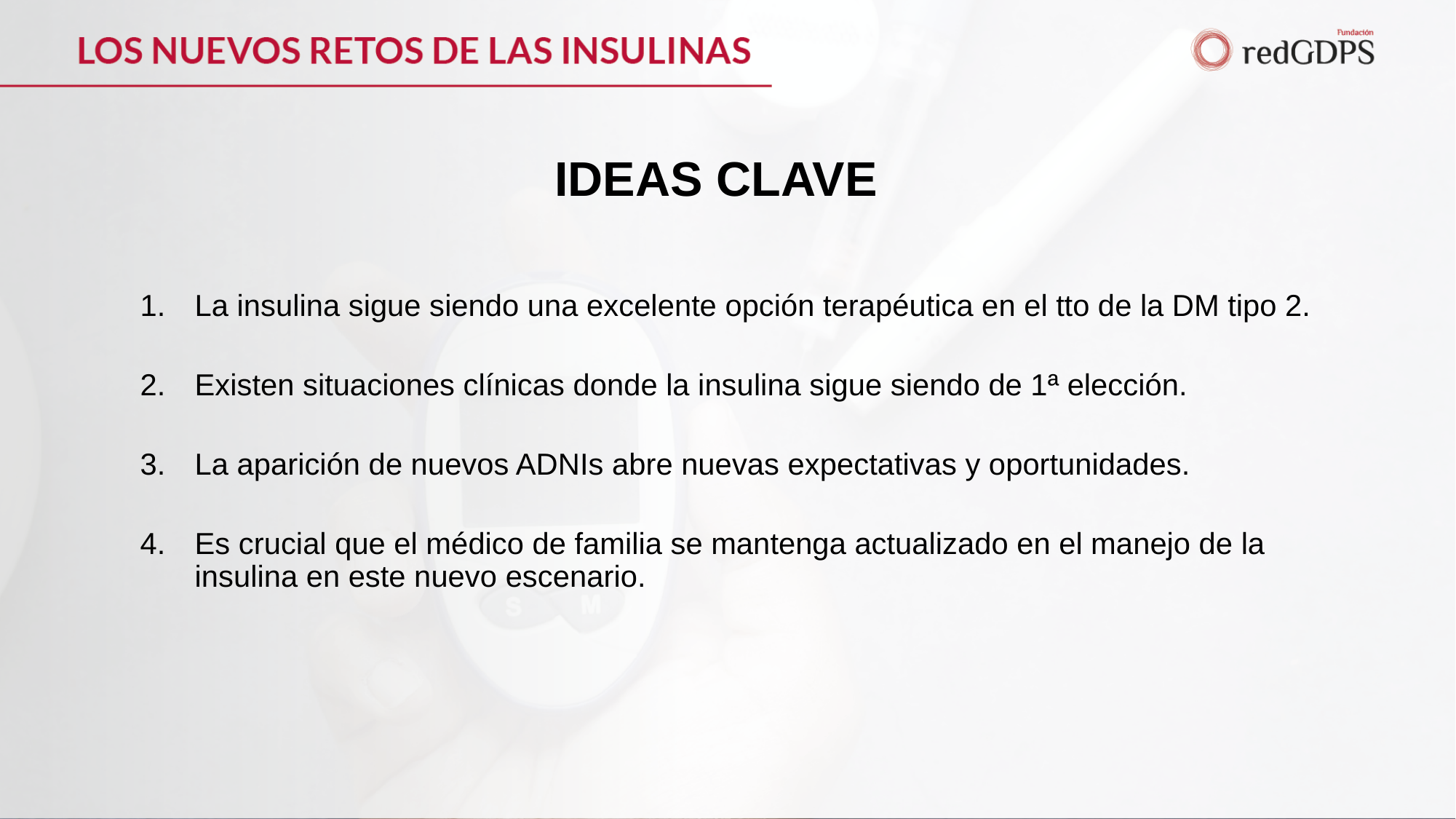

# IDEAS CLAVE
La insulina sigue siendo una excelente opción terapéutica en el tto de la DM tipo 2.

Existen situaciones clínicas donde la insulina sigue siendo de 1ª elección.

La aparición de nuevos ADNIs abre nuevas expectativas y oportunidades.

Es crucial que el médico de familia se mantenga actualizado en el manejo de la insulina en este nuevo escenario.